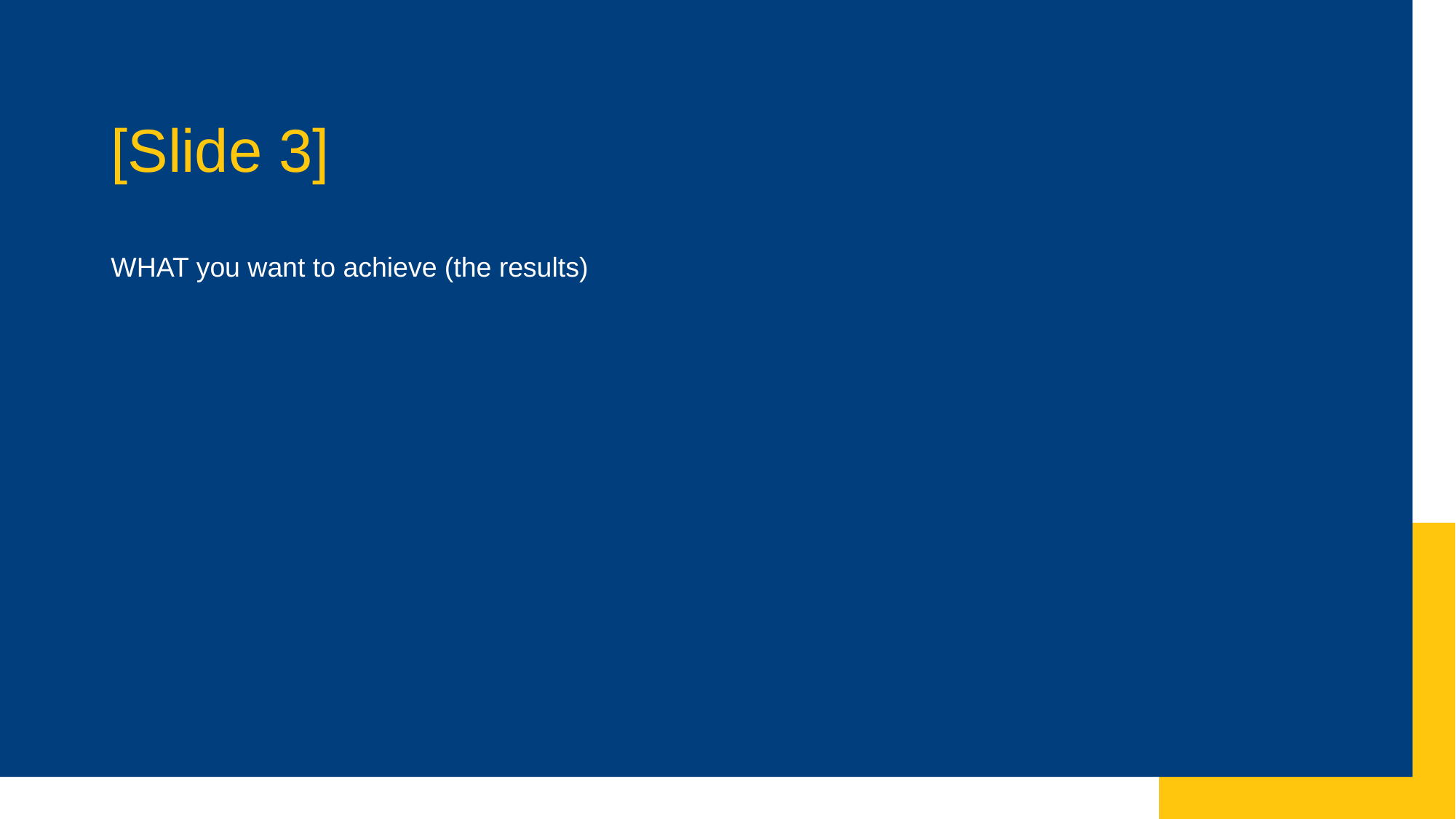

# [Slide 3]
WHAT you want to achieve (the results)